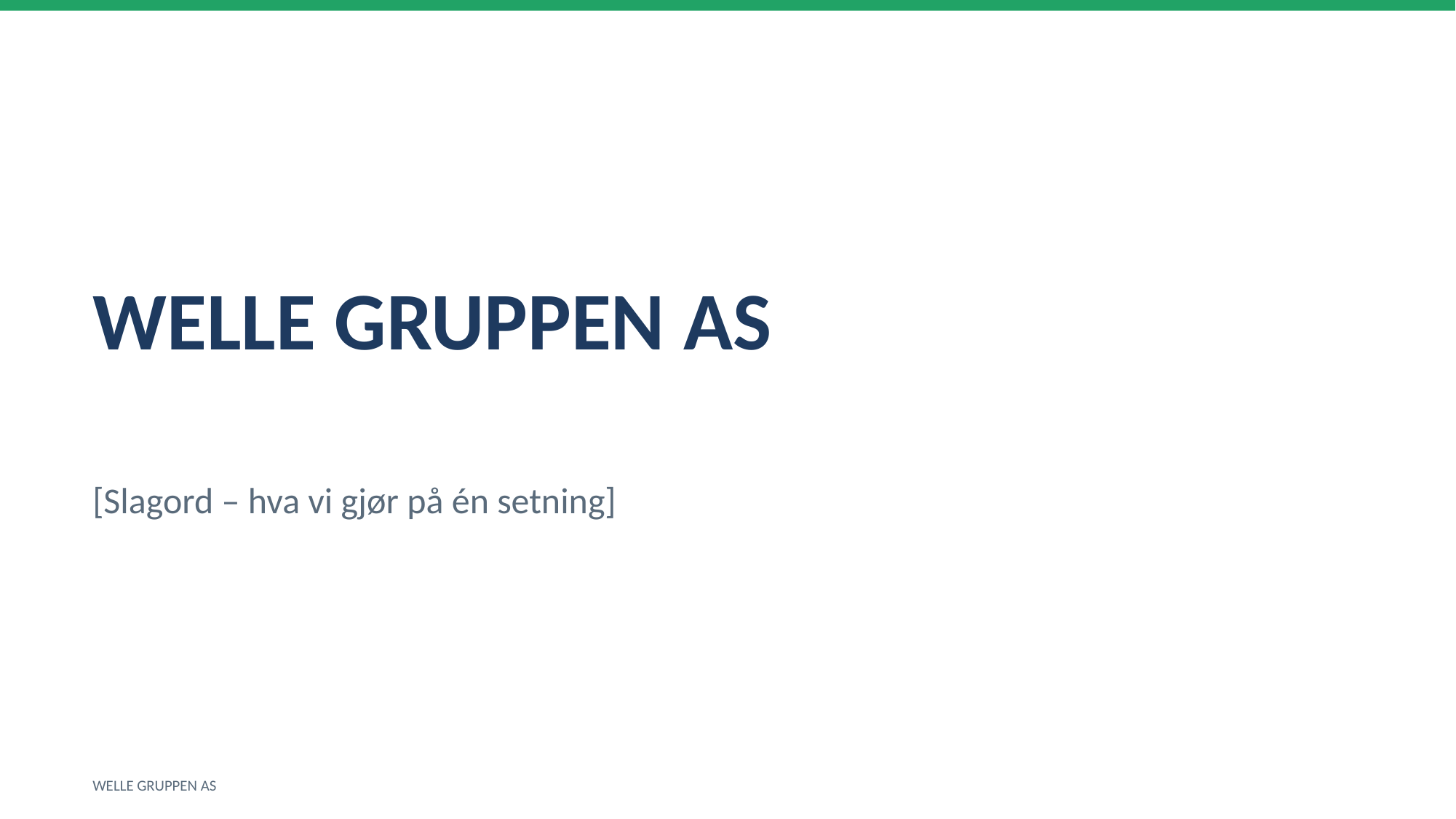

WELLE GRUPPEN AS
[Slagord – hva vi gjør på én setning]
WELLE GRUPPEN AS